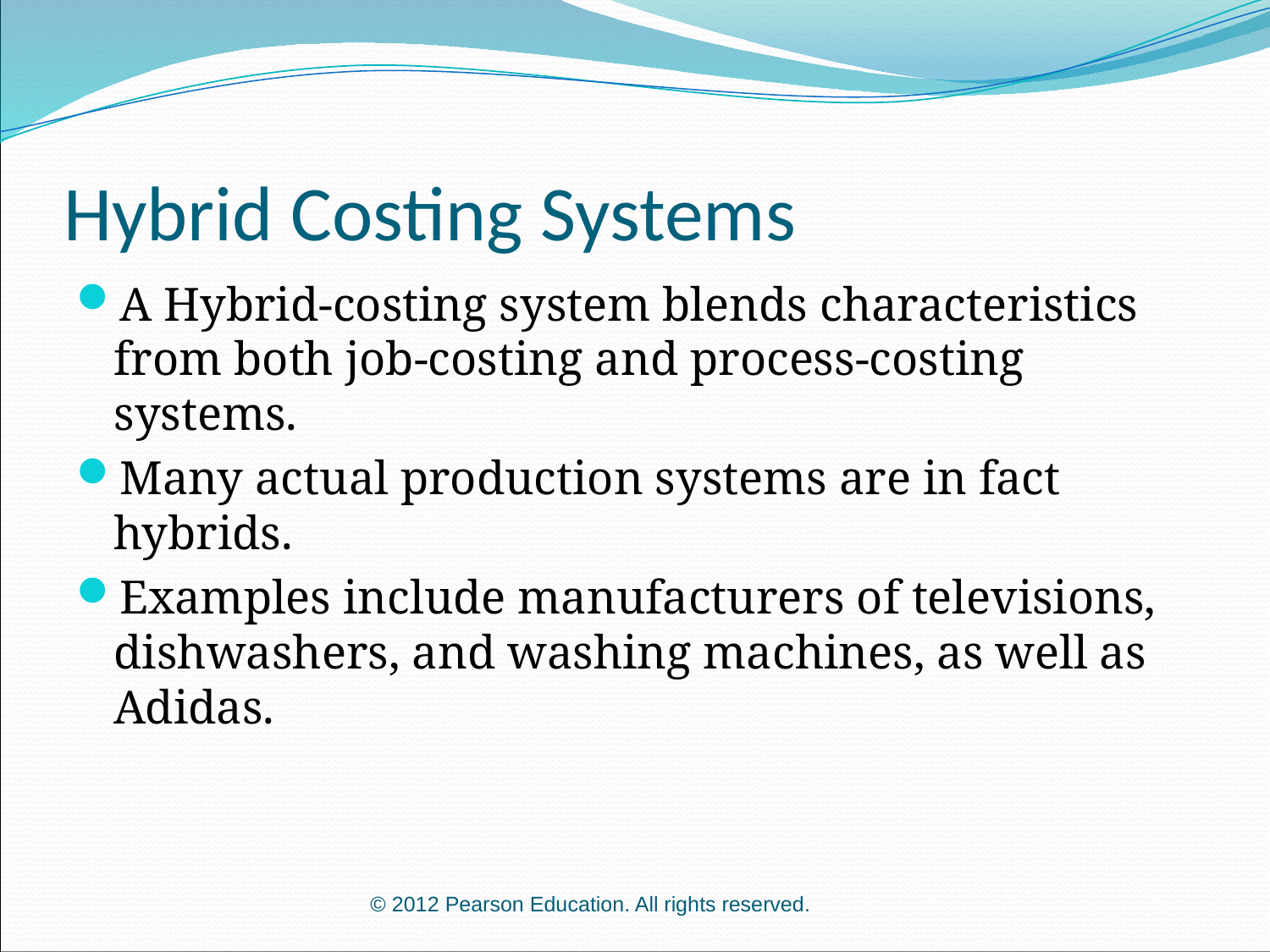

# Hybrid Costing Systems
A Hybrid-costing system blends characteristics from both job-costing and process-costing systems.
Many actual production systems are in fact hybrids.
Examples include manufacturers of televisions, dishwashers, and washing machines, as well as Adidas.